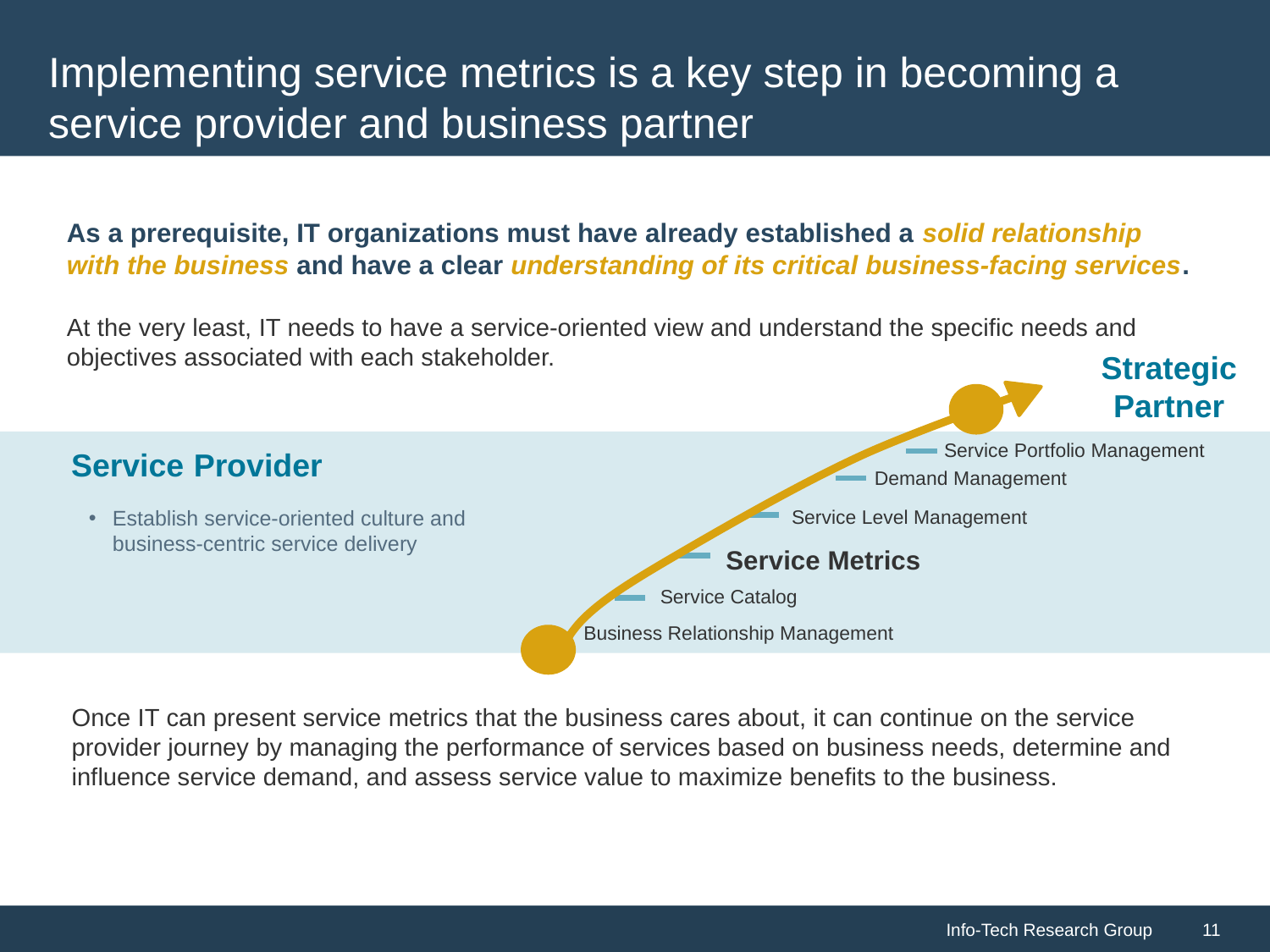

# Implementing service metrics is a key step in becoming a service provider and business partner
As a prerequisite, IT organizations must have already established a solid relationship with the business and have a clear understanding of its critical business-facing services.

At the very least, IT needs to have a service-oriented view and understand the specific needs and objectives associated with each stakeholder.

Strategic Partner

Service Portfolio Management
Service Provider
Demand Management
Service Level Management
Establish service-oriented culture and business-centric service delivery
Service Metrics
Service Catalog
Business Relationship Management
Once IT can present service metrics that the business cares about, it can continue on the service provider journey by managing the performance of services based on business needs, determine and influence service demand, and assess service value to maximize benefits to the business.